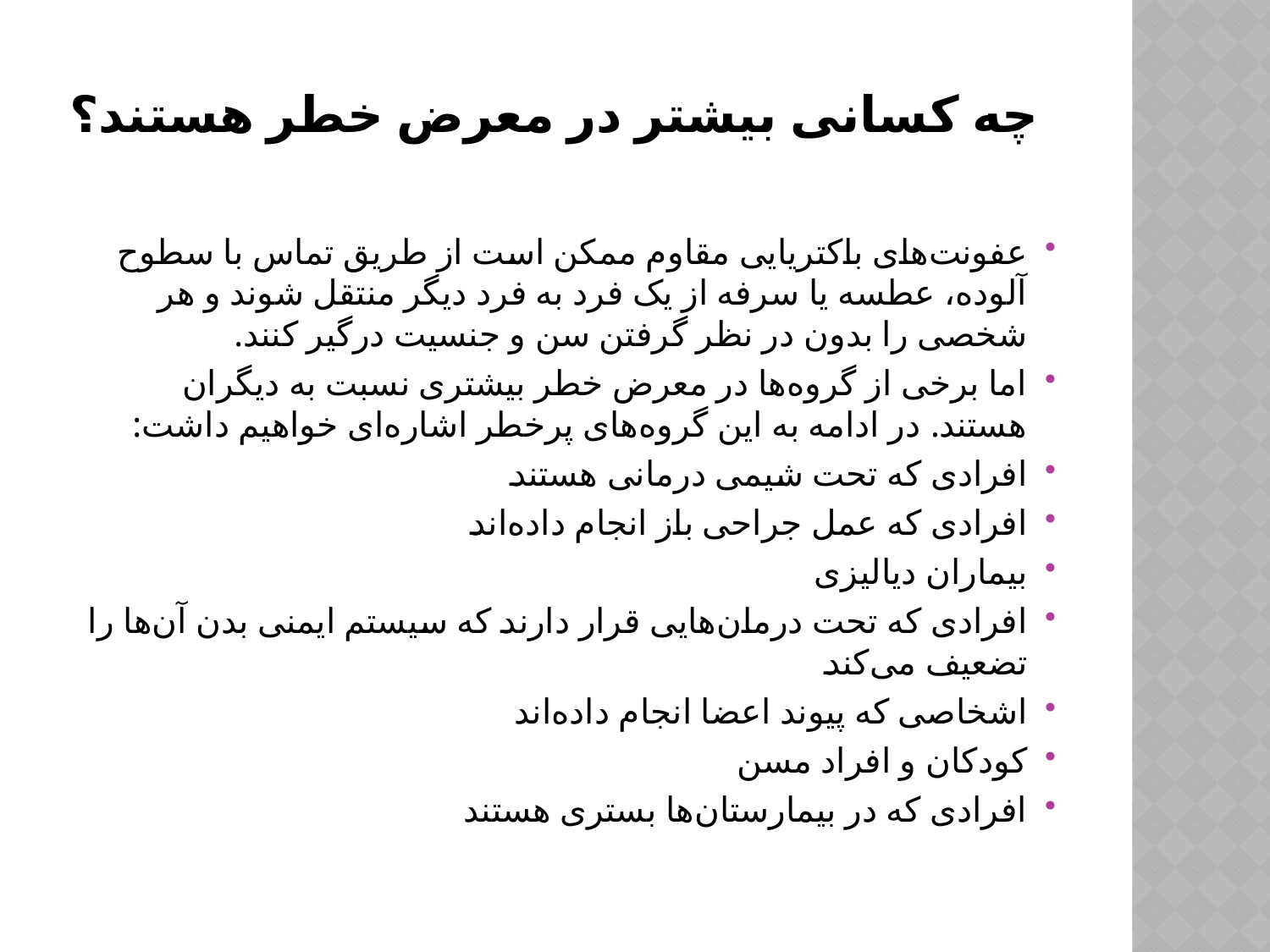

# چه کسانی بیشتر در معرض خطر هستند؟
عفونت‌های باکتریایی مقاوم ممکن است از طریق تماس با سطوح آلوده، عطسه یا سرفه از یک فرد به فرد دیگر منتقل شوند و هر شخصی را بدون در نظر گرفتن سن و جنسیت درگیر کنند.
اما برخی از گروه‌ها در معرض خطر بیشتری نسبت به دیگران هستند. در ادامه به این گروه‌های پرخطر اشاره‌ای خواهیم داشت:
افرادی که تحت شیمی درمانی هستند
افرادی که عمل جراحی باز انجام داده‌اند
بیماران دیالیزی
افرادی که تحت درمان‌هایی قرار دارند که سیستم ایمنی بدن آن‌ها را تضعیف می‌کند
اشخاصی که پیوند اعضا انجام داده‌اند
کودکان و افراد مسن
افرادی که در بیمارستان‌ها بستری هستند